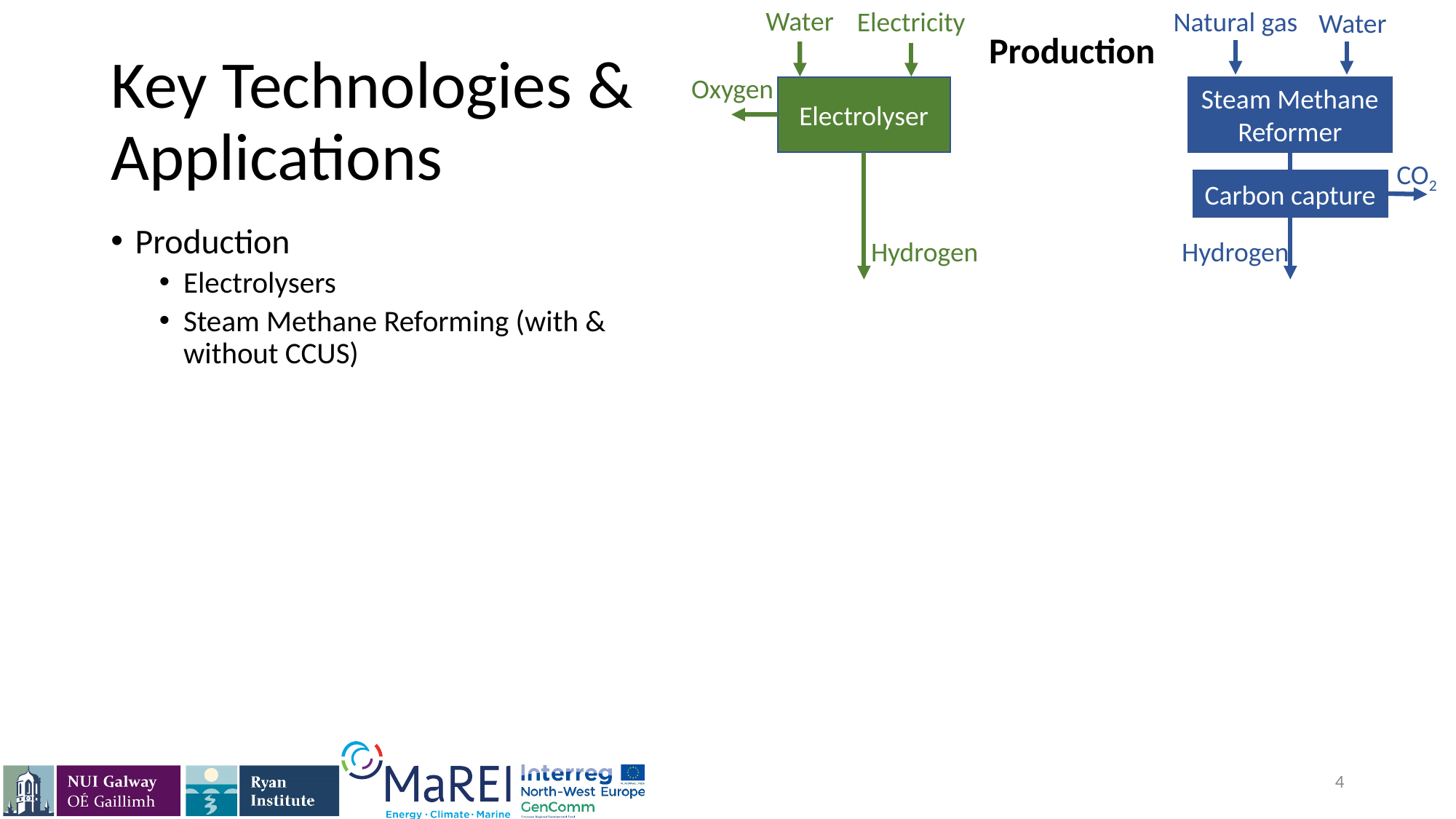

Water
Natural gas
Electricity
Water
Production
# Key Technologies & Applications
Oxygen
Electrolyser
Steam Methane Reformer
CO2
Carbon capture
Production
Electrolysers
Steam Methane Reforming (with & without CCUS)
Storage & Transportation
Pressurised gas
Cryogenic liquid
Hydrogen-containing liquids
End use
Existing gas-burning appliances (boilers, engines, gas turbines)
Industrial feedstock
Fuel cells

Hydrogen
Hydrogen
4